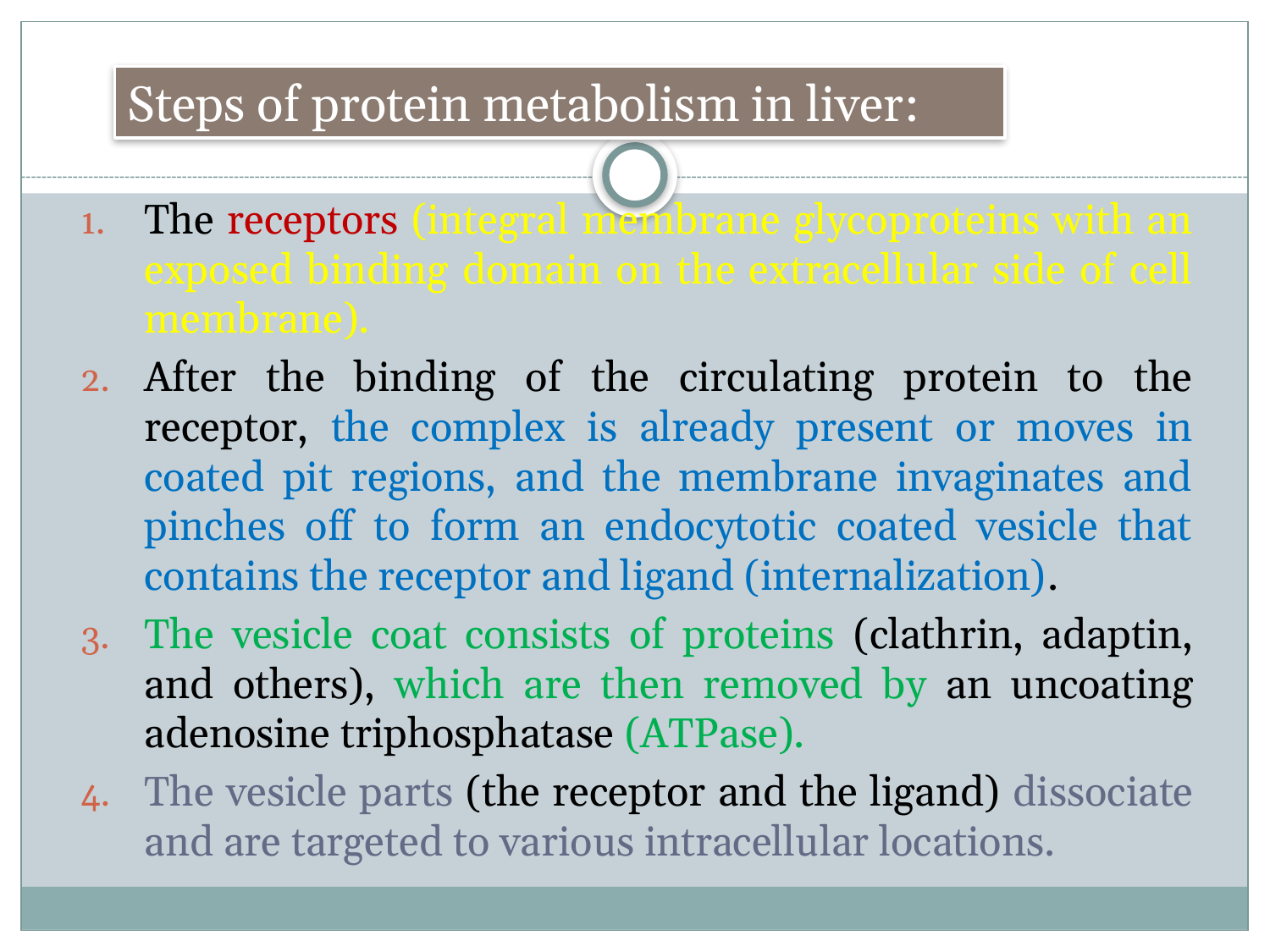

Steps of protein metabolism in liver:
The receptors (integral membrane glycoproteins with an exposed binding domain on the extracellular side of cell membrane).
After the binding of the circulating protein to the receptor, the complex is already present or moves in coated pit regions, and the membrane invaginates and pinches off to form an endocytotic coated vesicle that contains the receptor and ligand (internalization).
The vesicle coat consists of proteins (clathrin, adaptin, and others), which are then removed by an uncoating adenosine triphosphatase (ATPase).
The vesicle parts (the receptor and the ligand) dissociate and are targeted to various intracellular locations.